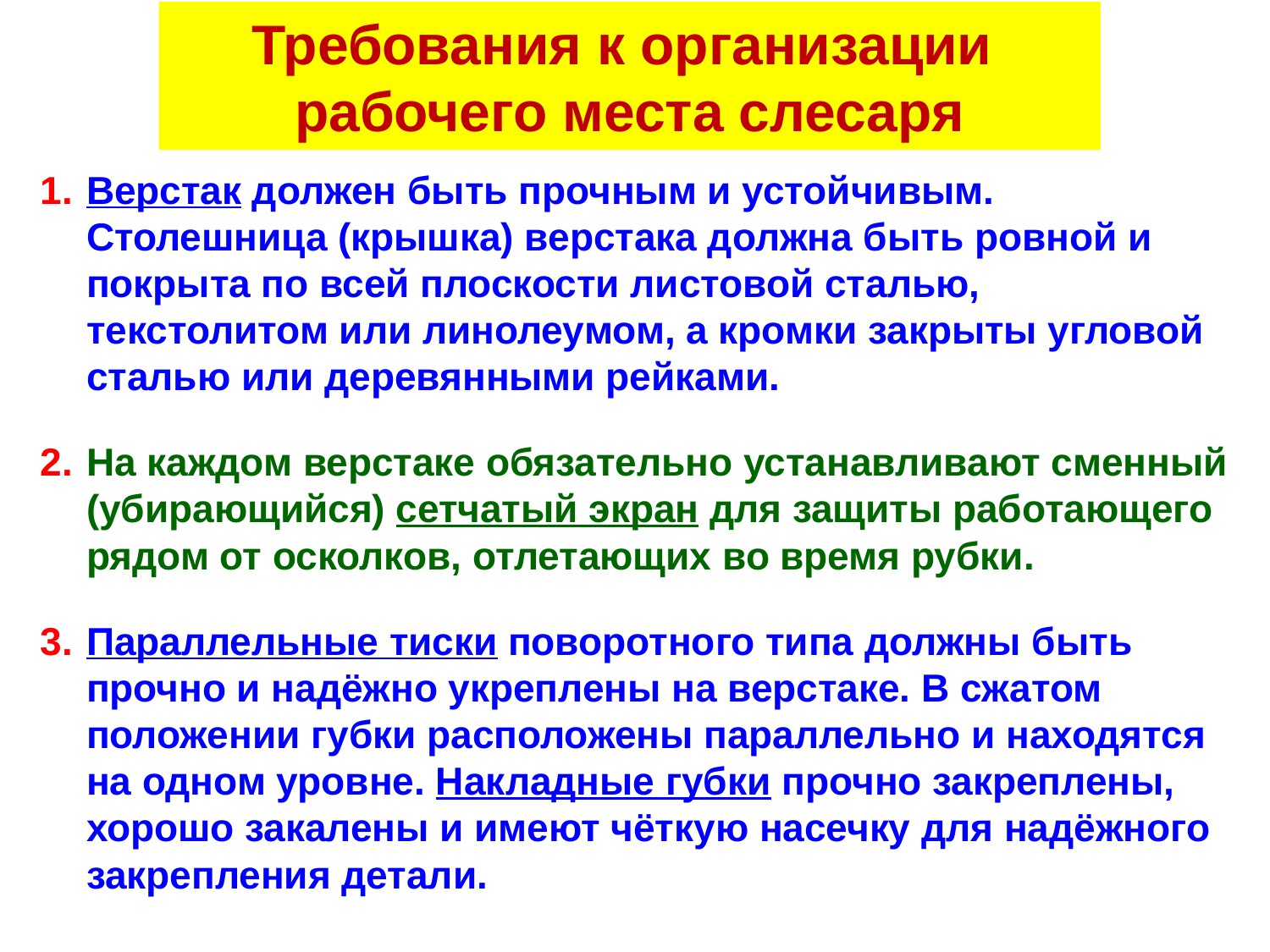

# Требования к организации рабочего места слесаря
Верстак должен быть прочным и устойчивым. Столешница (крышка) верстака должна быть ровной и покрыта по всей плоскости листовой сталью, текстолитом или линолеумом, а кромки закрыты угловой сталью или деревянными рейками.
На каждом верстаке обязательно устанавливают сменный (убирающийся) сетчатый экран для защиты работающего рядом от осколков, отлетающих во время рубки.
Параллельные тиски поворотного типа должны быть прочно и надёжно укреплены на верстаке. В сжатом положении губки расположены параллельно и находятся на одном уровне. Накладные губки прочно закреплены, хорошо закалены и имеют чёткую насечку для надёжного закрепления детали.